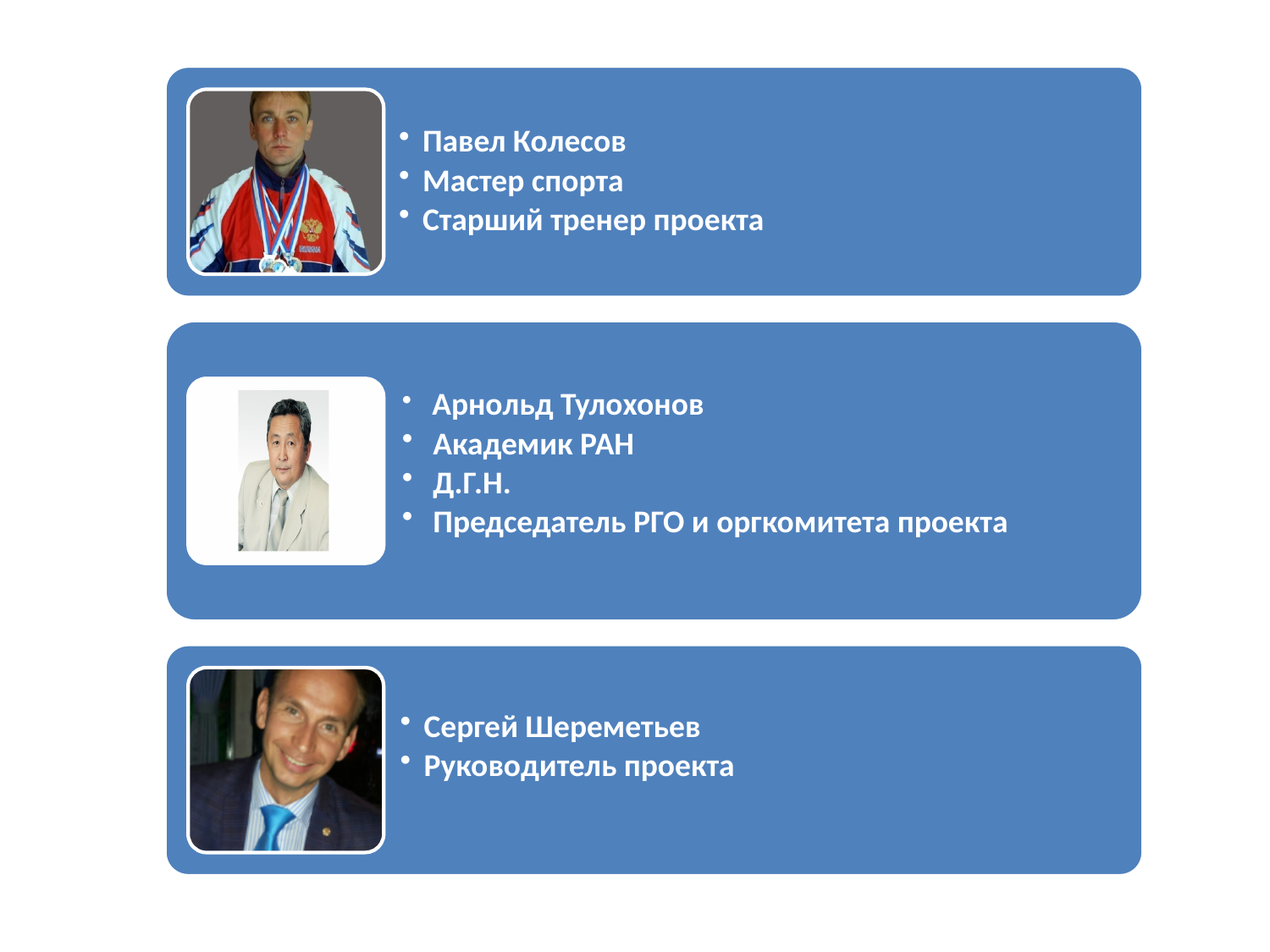

Павел Колесов
Мастер спорта
Старший тренер проекта

 Арнольд Тулохонов
 Академик РАН
 Д.Г.Н.
 Председатель РГО и оргкомитета проекта

Сергей Шереметьев
Руководитель проекта